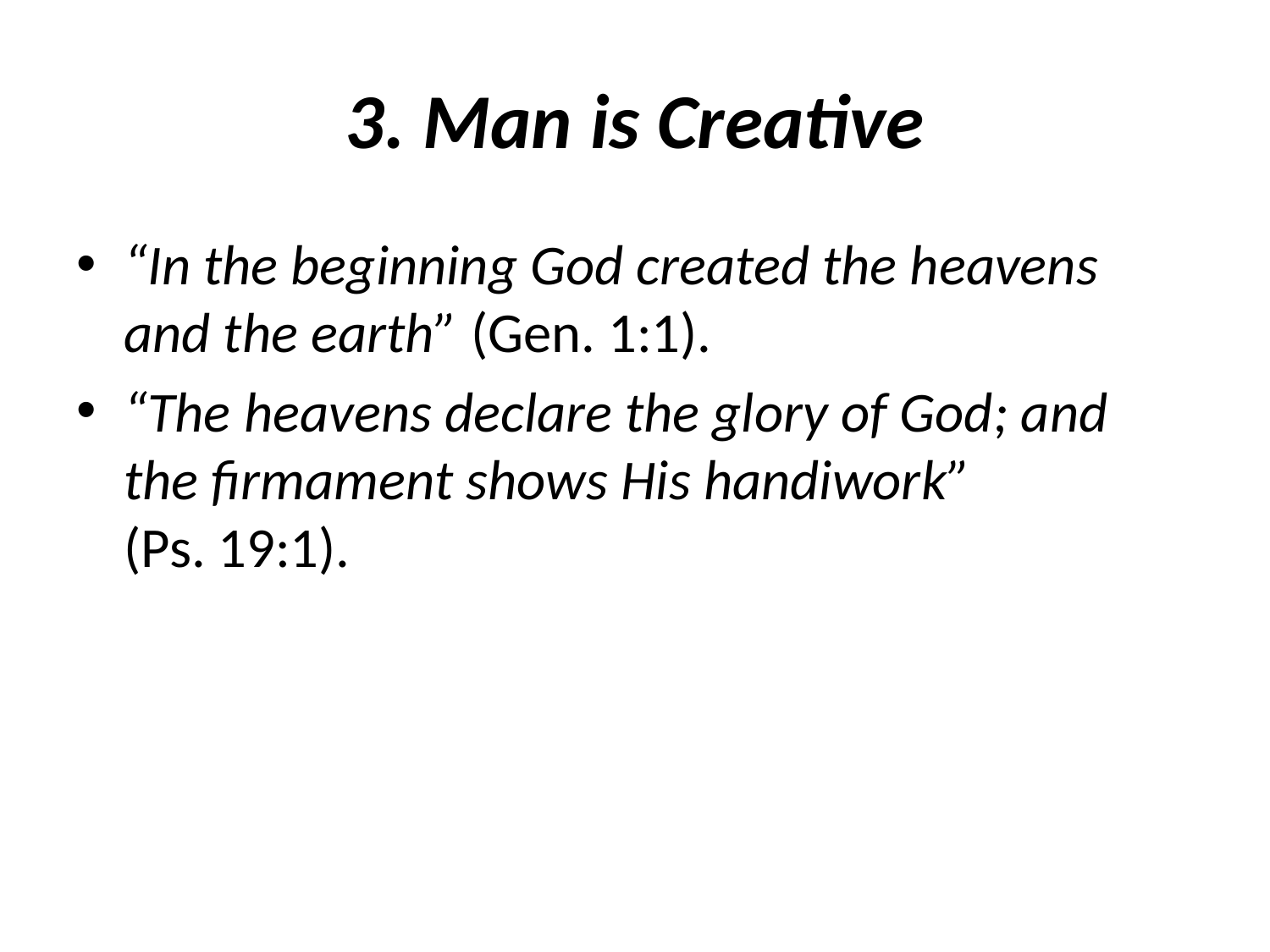

# 3. Man is Creative
“In the beginning God created the heavens and the earth” (Gen. 1:1).
“The heavens declare the glory of God; and the firmament shows His handiwork”             (Ps. 19:1).